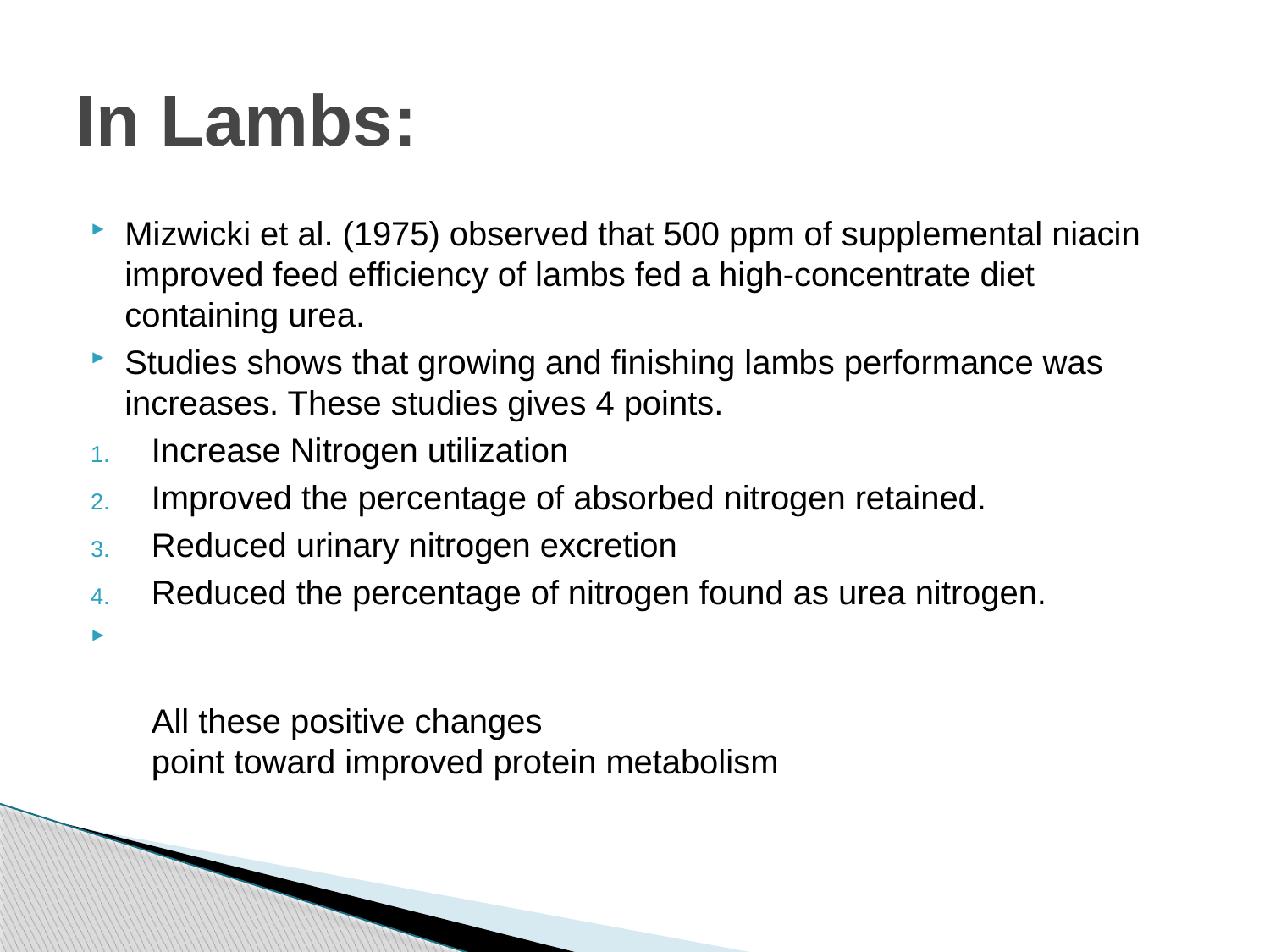

# In Lambs:
Mizwicki et al. (1975) observed that 500 ppm of supplemental niacin improved feed efficiency of lambs fed a high-concentrate diet containing urea.
Studies shows that growing and finishing lambs performance was increases. These studies gives 4 points.
Increase Nitrogen utilization
Improved the percentage of absorbed nitrogen retained.
Reduced urinary nitrogen excretion
Reduced the percentage of nitrogen found as urea nitrogen.
All these positive changes
point toward improved protein metabolism